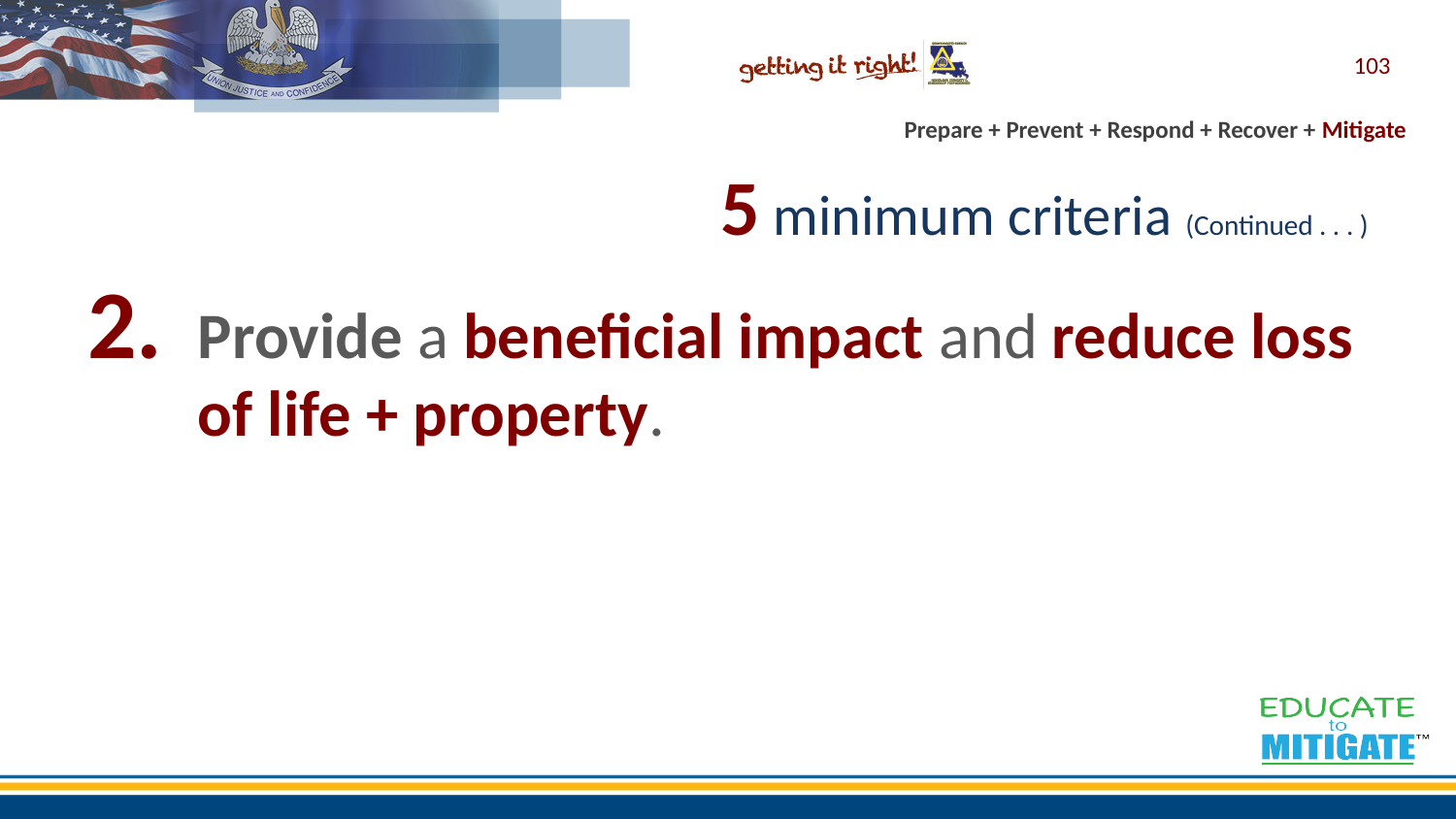

103
# 5 minimum criteria (Continued . . . )
Provide a beneficial impact and reduce loss of life + property.